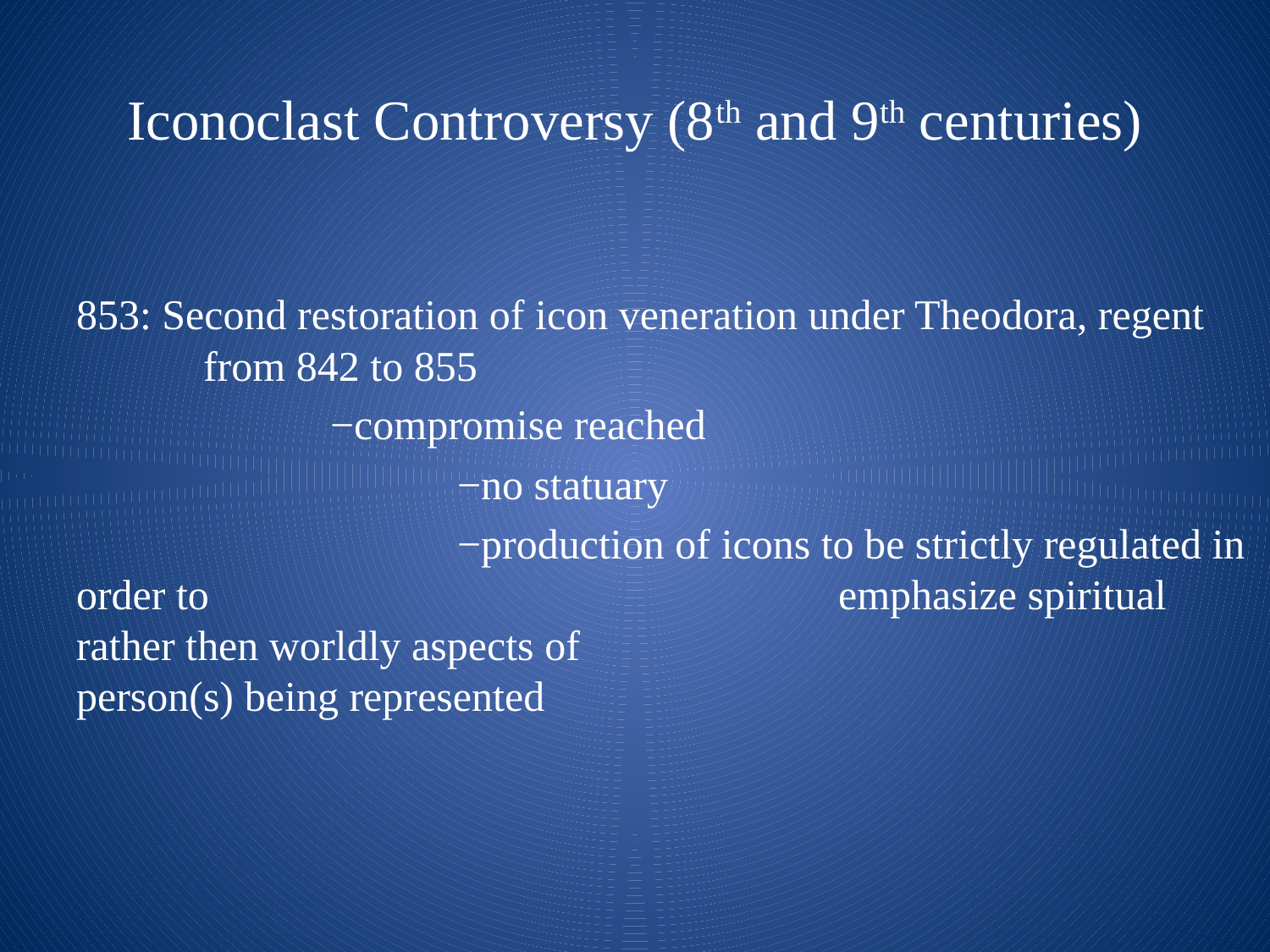

# Iconoclast Controversy (8th and 9th centuries)

853: Second restoration of icon veneration under Theodora, regent 		from 842 to 855
		−compromise reached
			−no statuary
			−production of icons to be strictly regulated in order to 					emphasize spiritual rather then worldly aspects of 					person(s) being represented